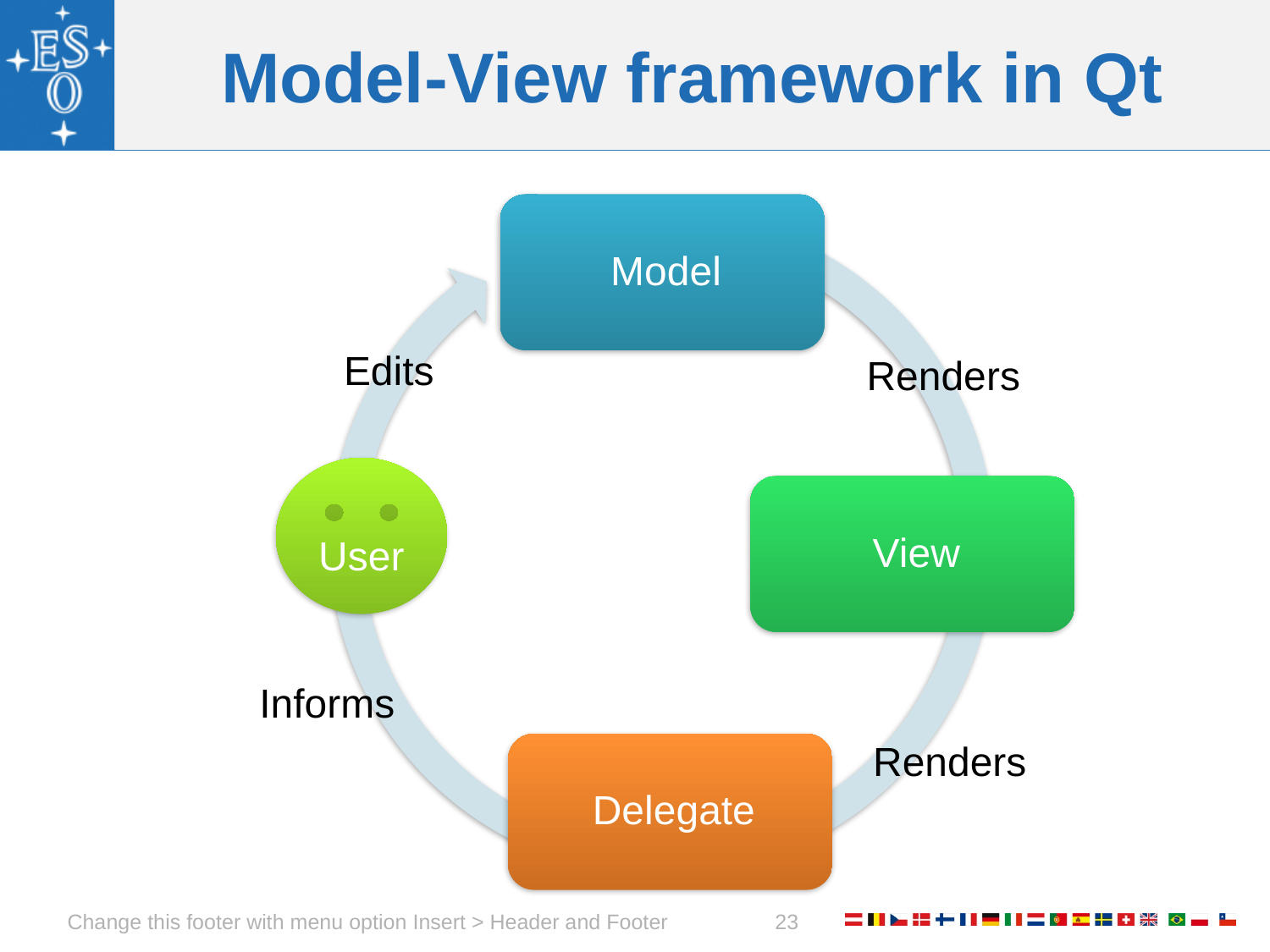

# Model-View framework in Qt
Model
View
User
Delegate
Edits
Renders
Informs
Renders
Change this footer with menu option Insert > Header and Footer
23